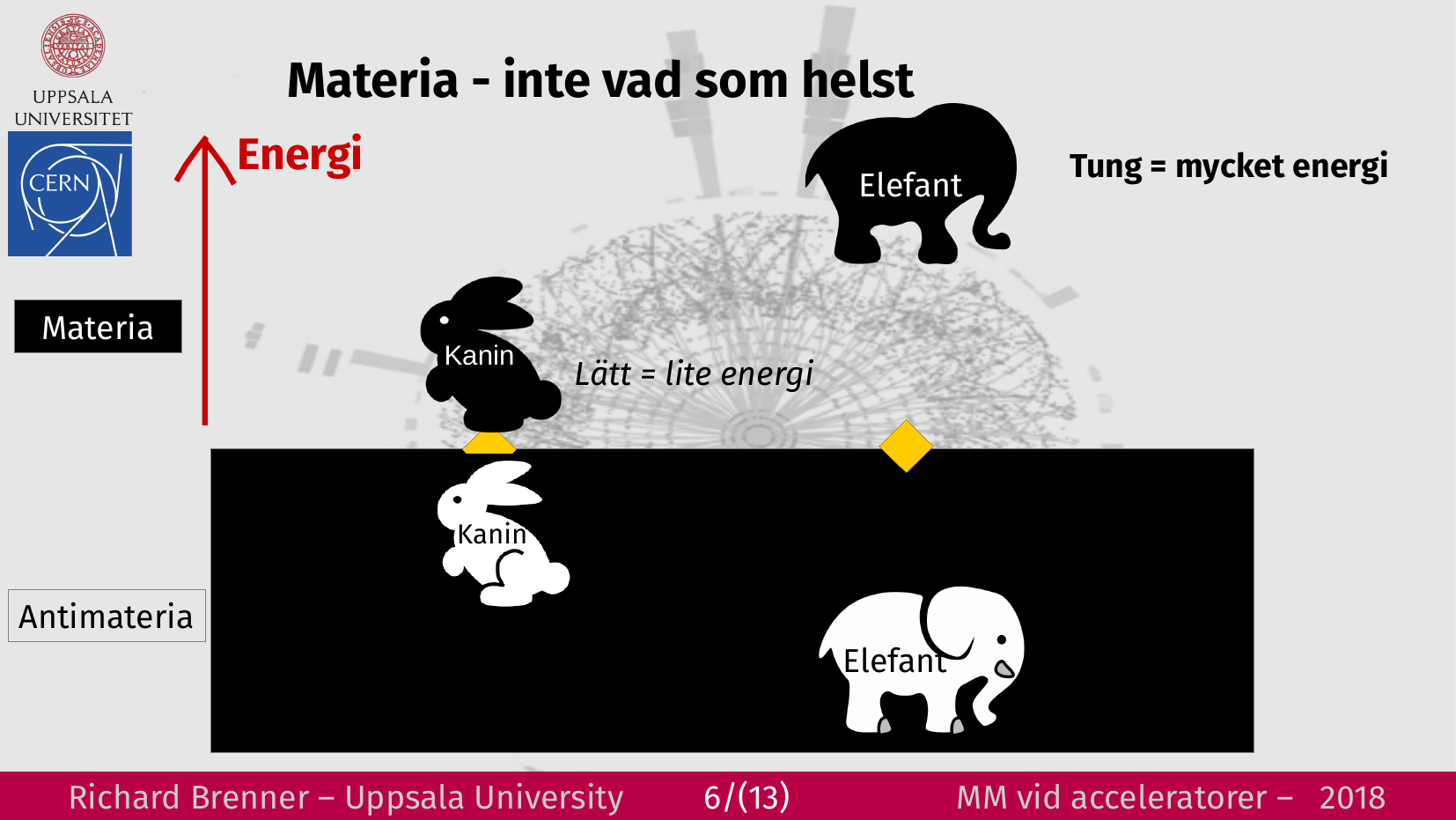

Materia - inte vad som helst
Elefant
Energi

Tung = mycket energi

Kanin
Materia
Lätt = lite energi

Kanin
Elefant
Antimateria